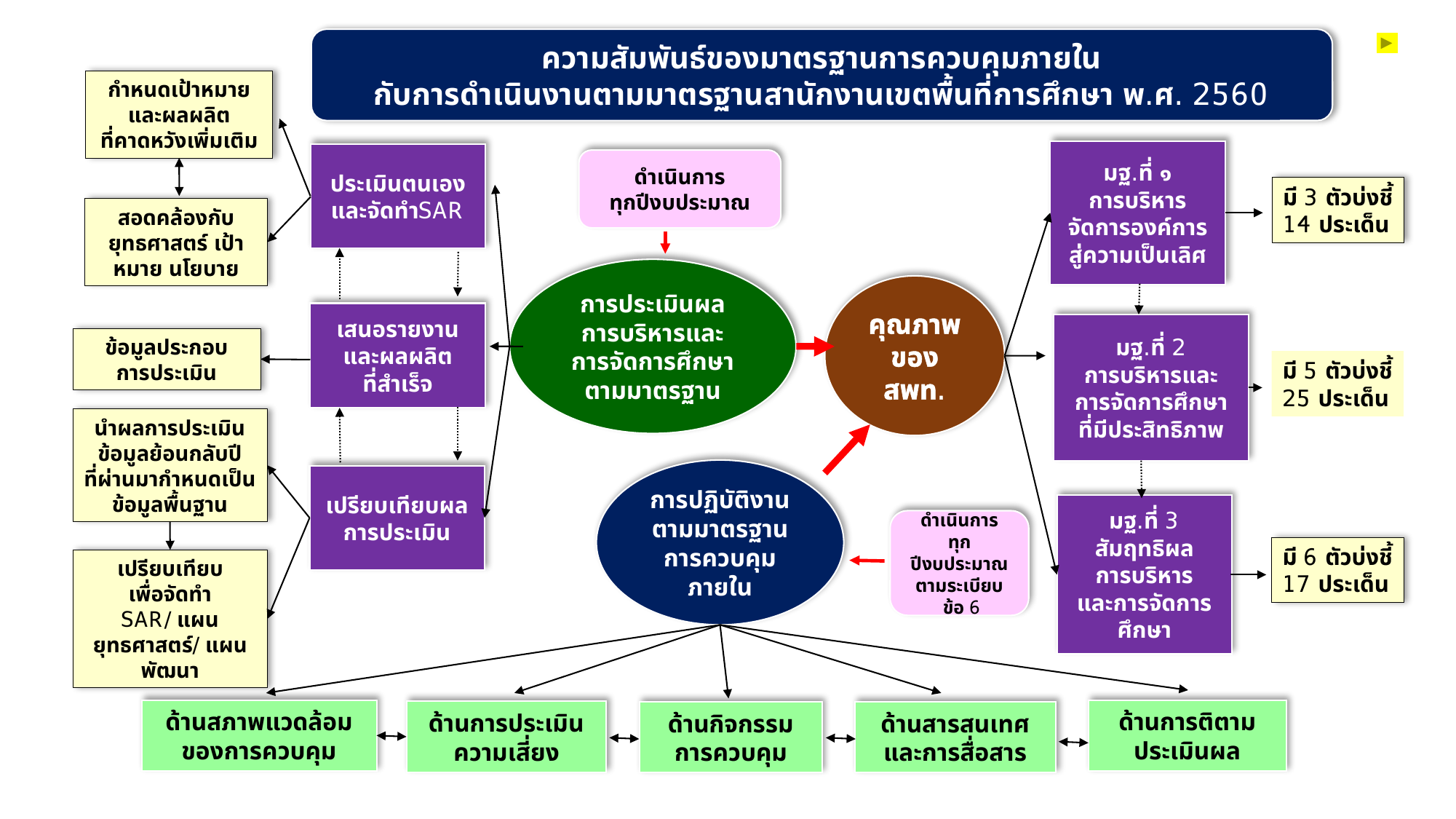

ความสัมพันธ์ของมาตรฐานการควบคุมภายใน
กับการดำเนินงานตามมาตรฐานสานักงานเขตพื้นที่การศึกษา พ.ศ. 2560

กำหนดเป้าหมายและผลผลิต
ที่คาดหวังเพิ่มเติม
มฐ.ที่ ๑
การบริหารจัดการองค์การ
สู่ความเป็นเลิศ
ประเมินตนเอง และจัดทำSAR
ดำเนินการ
ทุกปีงบประมาณ
มี 3 ตัวบ่งชี้
14 ประเด็น
สอดคล้องกับยุทธศาสตร์ เป้าหมาย นโยบาย
การประเมินผล
การบริหารและ
การจัดการศึกษา
ตามมาตรฐาน
คุณภาพของสพท.
เสนอรายงาน
และผลผลิต
ที่สำเร็จ
มฐ.ที่ 2
การบริหารและ
การจัดการศึกษา
ที่มีประสิทธิภาพ
ข้อมูลประกอบ
การประเมิน
มี 5 ตัวบ่งชี้
25 ประเด็น
นำผลการประเมินข้อมูลย้อนกลับปี
ที่ผ่านมากำหนดเป็นข้อมูลพื้นฐาน
การปฏิบัติงานตามมาตรฐานการควบคุมภายใน
เปรียบเทียบผลการประเมิน
มฐ.ที่ 3
สัมฤทธิผล
การบริหาร
และการจัดการศึกษา

ดำเนินการ
ทุกปีงบประมาณ
ตามระเบียบ
 ข้อ 6

มี 6 ตัวบ่งชี้
17 ประเด็น
เปรียบเทียบ
เพื่อจัดทำ SAR/แผนยุทธศาสตร์/แผนพัฒนา
ด้านสภาพแวดล้อมของการควบคุม
ด้านการติตามประเมินผล
ด้านการประเมินความเสี่ยง
ด้านกิจกรรม
การควบคุม
ด้านสารสนเทศและการสื่อสาร